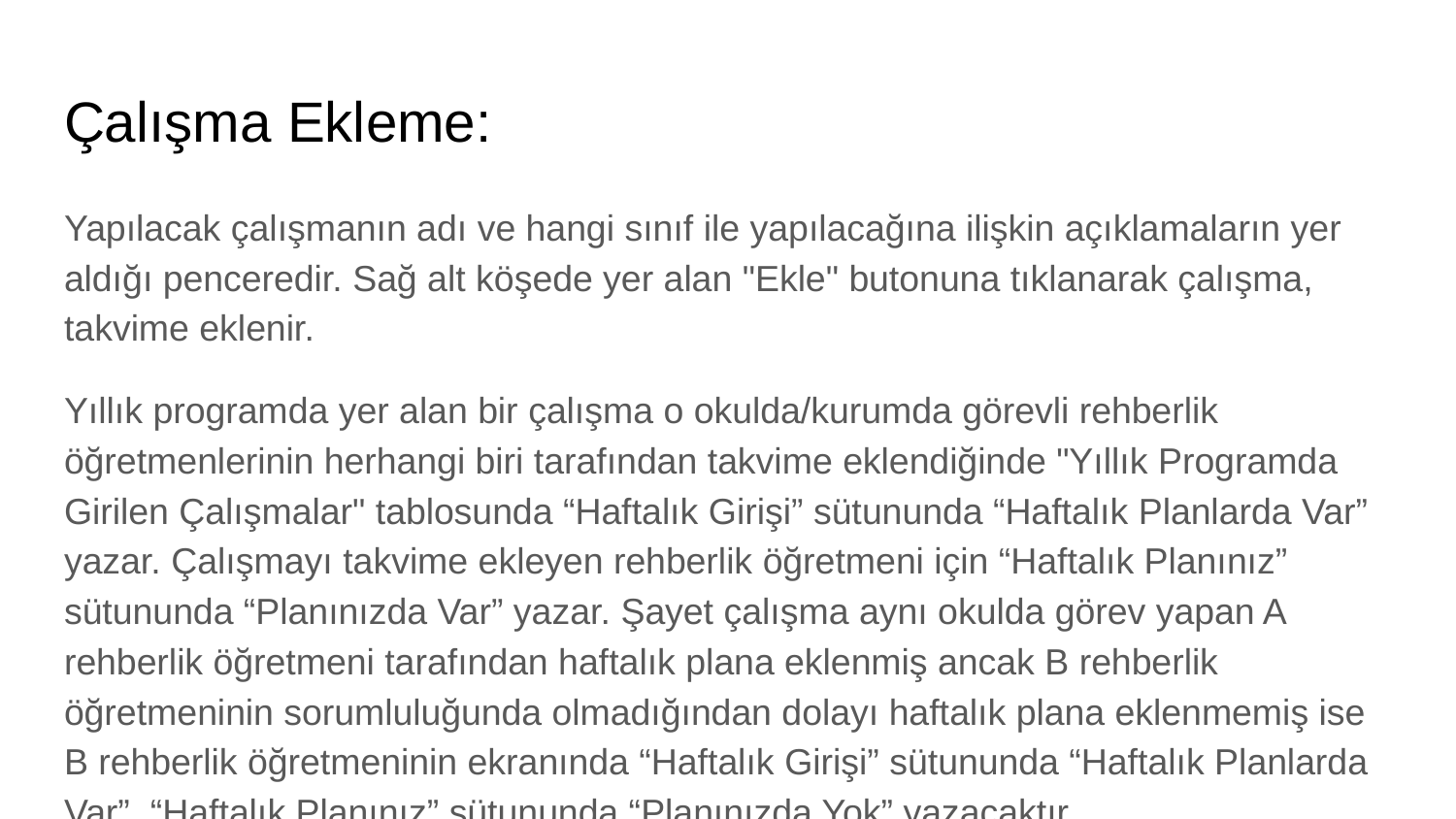

# Çalışma Ekleme:
Yapılacak çalışmanın adı ve hangi sınıf ile yapılacağına ilişkin açıklamaların yer aldığı penceredir. Sağ alt köşede yer alan "Ekle" butonuna tıklanarak çalışma, takvime eklenir.
Yıllık programda yer alan bir çalışma o okulda/kurumda görevli rehberlik öğretmenlerinin herhangi biri tarafından takvime eklendiğinde "Yıllık Programda Girilen Çalışmalar" tablosunda “Haftalık Girişi” sütununda “Haftalık Planlarda Var” yazar. Çalışmayı takvime ekleyen rehberlik öğretmeni için “Haftalık Planınız” sütununda “Planınızda Var” yazar. Şayet çalışma aynı okulda görev yapan A rehberlik öğretmeni tarafından haftalık plana eklenmiş ancak B rehberlik öğretmeninin sorumluluğunda olmadığından dolayı haftalık plana eklenmemiş ise B rehberlik öğretmeninin ekranında “Haftalık Girişi” sütununda “Haftalık Planlarda Var”, “Haftalık Planınız” sütununda “Planınızda Yok” yazacaktır